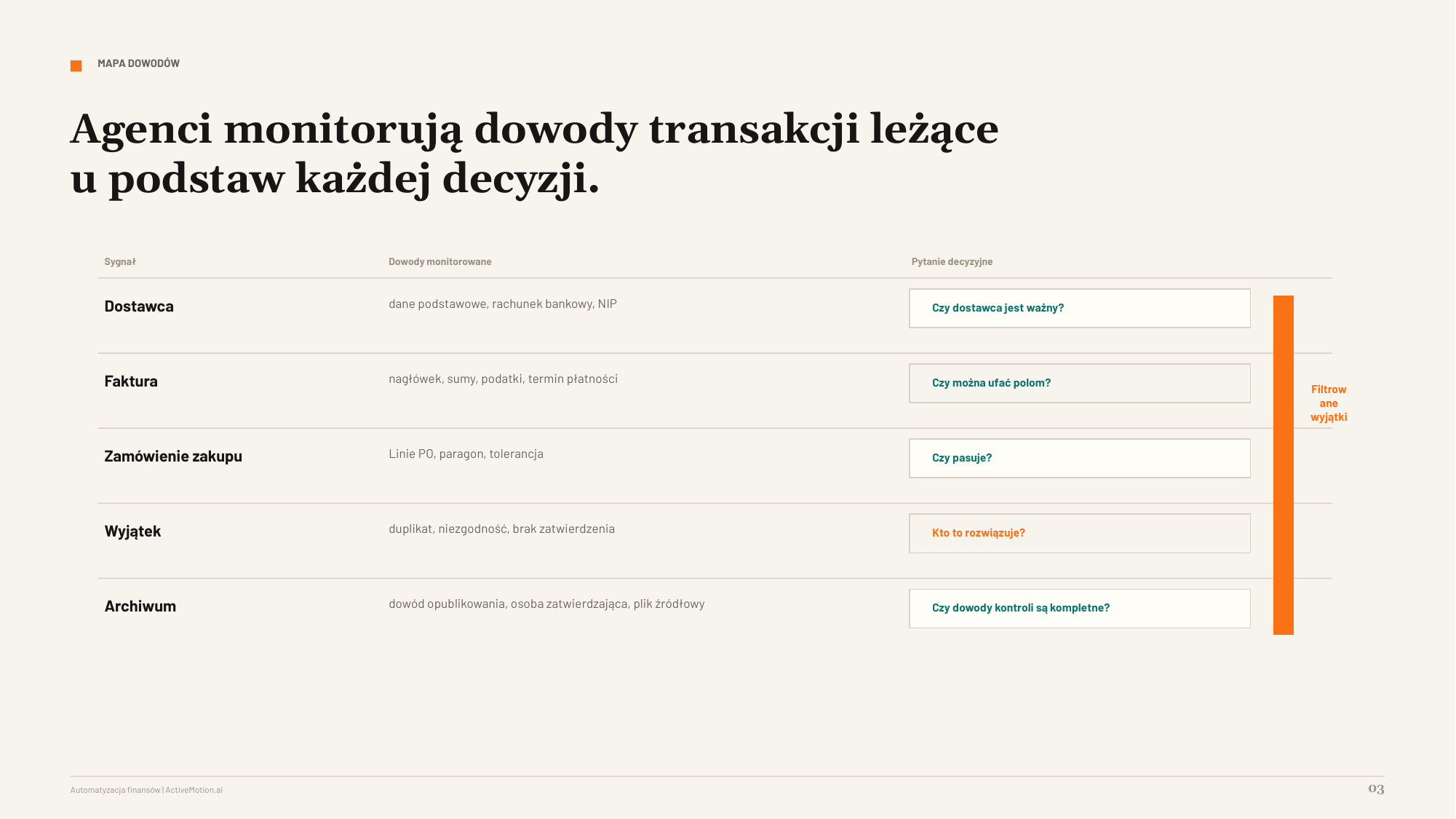

MAPA DOWODÓW

Agenci monitorują dowody transakcji leżące u podstaw każdej decyzji.
Sygnał
Dowody monitorowane
Pytanie decyzyjne

Dostawca
dane podstawowe, rachunek bankowy, NIP

Czy dostawca jest ważny?

Faktura
nagłówek, sumy, podatki, termin płatności
Czy można ufać polom?
Filtrowane wyjątki

Zamówienie zakupu
Linie PO, paragon, tolerancja
Czy pasuje?

Wyjątek
duplikat, niezgodność, brak zatwierdzenia
Kto to rozwiązuje?

Archiwum
dowód opublikowania, osoba zatwierdzająca, plik źródłowy
Czy dowody kontroli są kompletne?

03
Automatyzacja finansów | ActiveMotion.ai